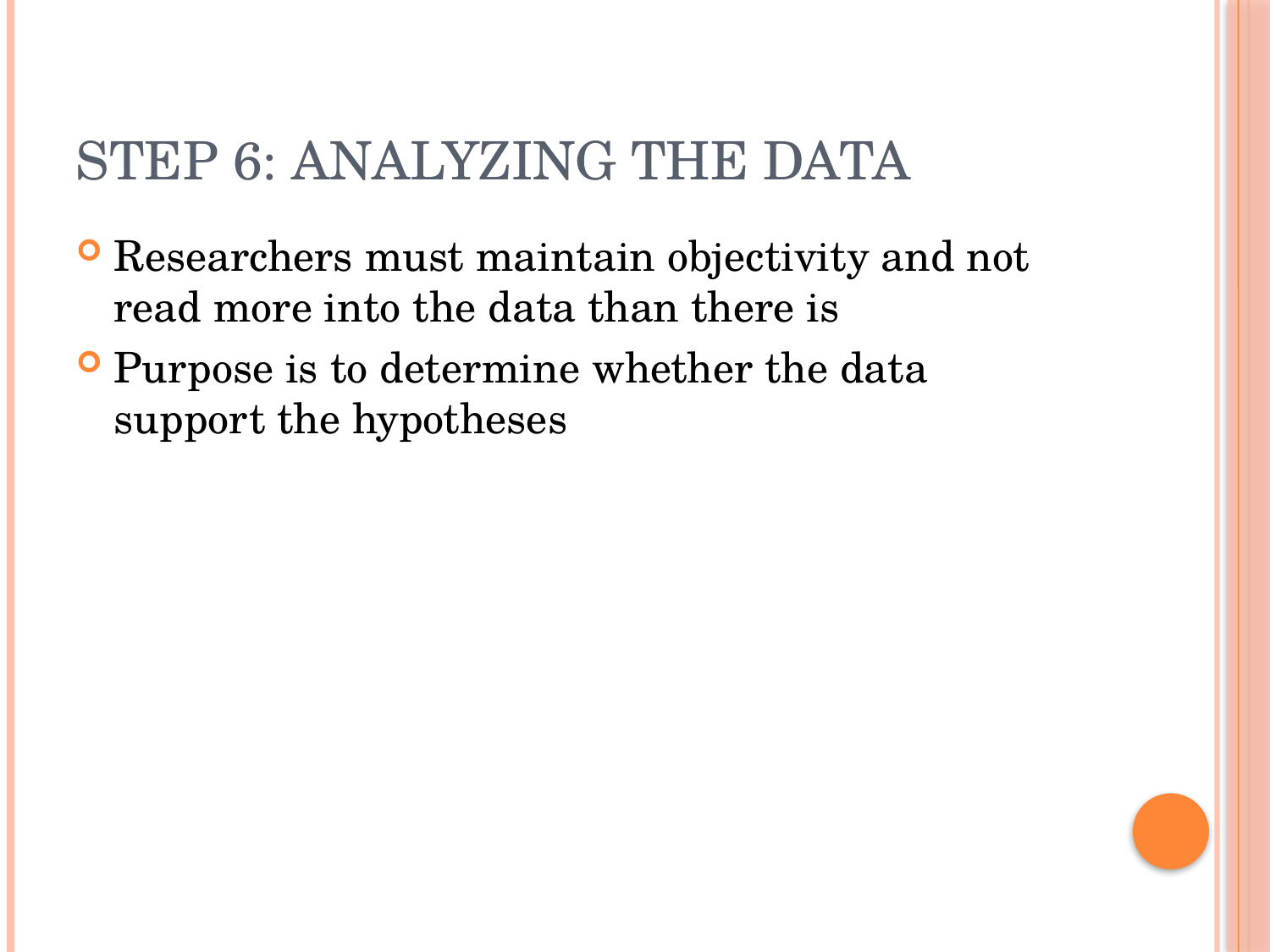

# Step 6: Analyzing the Data
Researchers must maintain objectivity and not read more into the data than there is
Purpose is to determine whether the data support the hypotheses